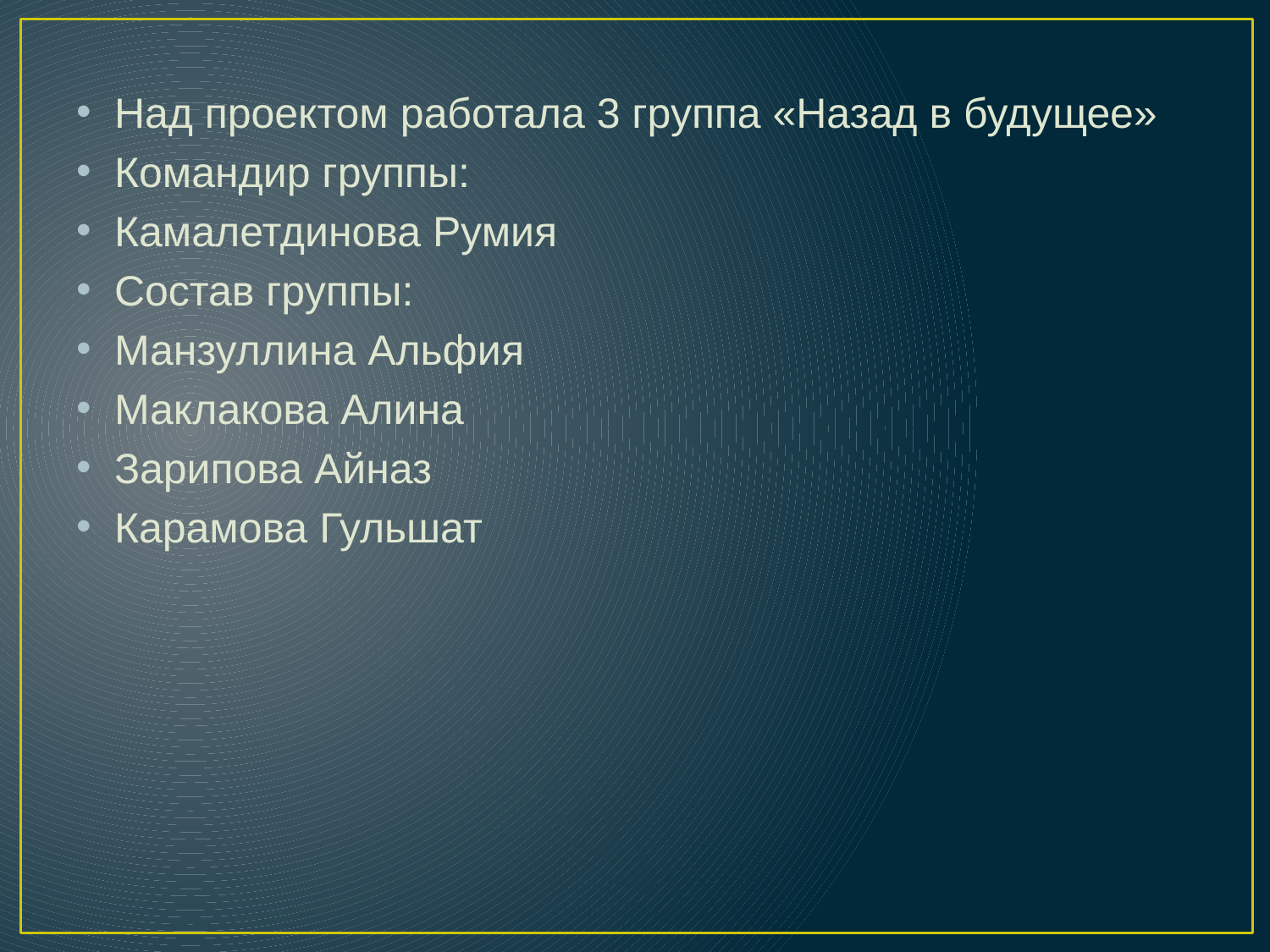

#
Над проектом работала 3 группа «Назад в будущее»
Командир группы:
Камалетдинова Румия
Состав группы:
Манзуллина Альфия
Маклакова Алина
Зарипова Айназ
Карамова Гульшат